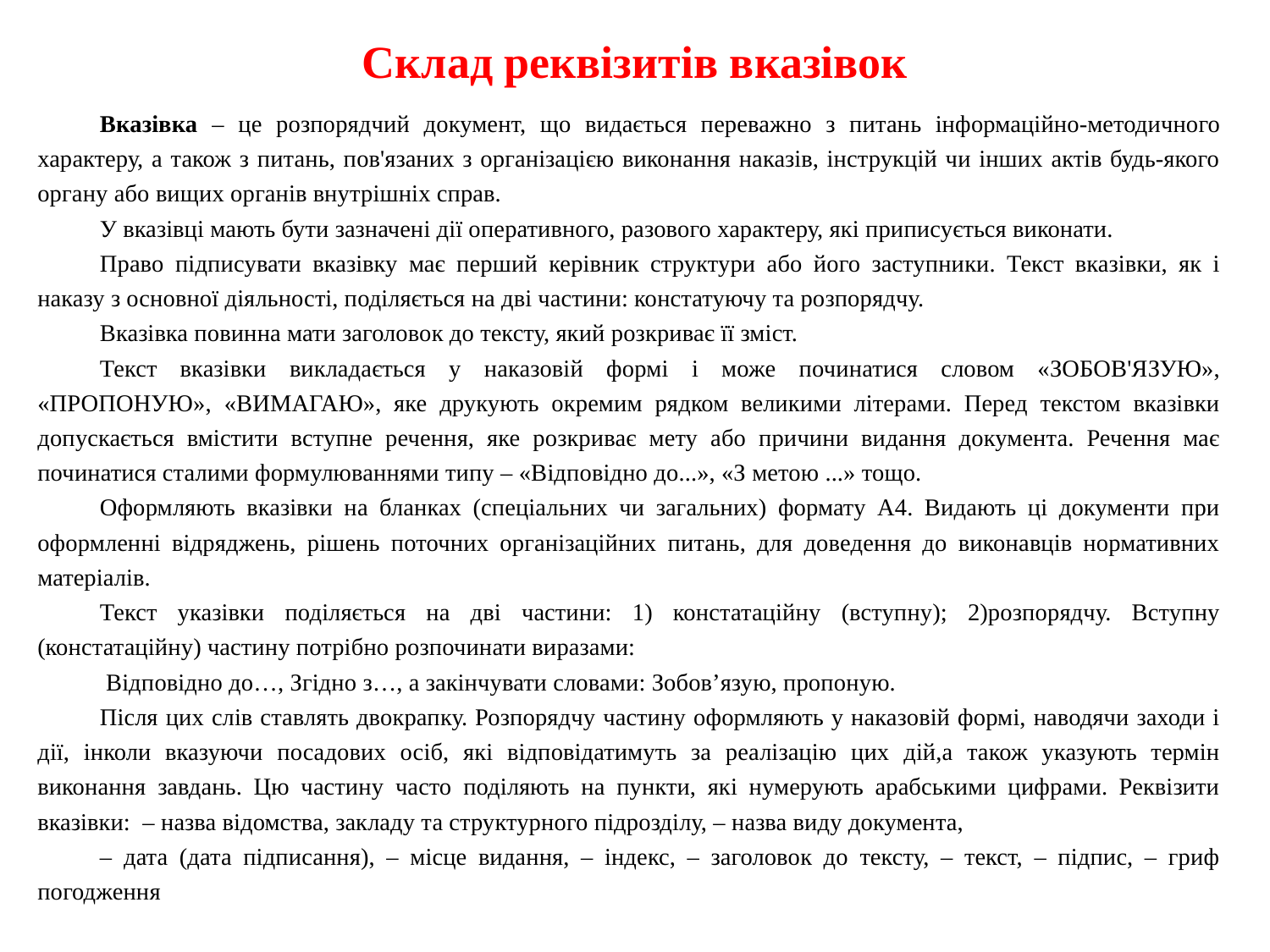

# Склад реквізитів вказівок
Вказівка – це розпорядчий документ, що видається переважно з питань інформаційно-методичного характеру, а також з питань, пов'язаних з організацією виконання наказів, інструкцій чи інших актів будь-якого органу або вищих органів внутрішніх справ.
У вказівці мають бути зазначені дії оперативного, разового характеру, які приписується виконати.
Право підписувати вказівку має перший керівник структури або його заступники. Текст вказівки, як і наказу з основної діяльності, поділяється на дві частини: констатуючу та розпорядчу.
Вказівка повинна мати заголовок до тексту, який розкриває її зміст.
Текст вказівки викладається у наказовій формі і може починатися словом «ЗОБОВ'ЯЗУЮ», «ПРОПОНУЮ», «ВИМАГАЮ», яке друкують окремим рядком великими літерами. Перед текстом вказівки допускається вмістити вступне речення, яке розкриває мету або причини видання документа. Речення має починатися сталими формулюваннями типу – «Відповідно до...», «З метою ...» тощо.
Оформляють вказівки на бланках (спеціальних чи загальних) формату А4. Видають ці документи при оформленні відряджень, рішень поточних організаційних питань, для доведення до виконавців нормативних матеріалів.
Текст указівки поділяється на дві частини: 1) констатаційну (вступну); 2)розпорядчу. Вступну (констатаційну) частину потрібно розпочинати виразами:
 Відповідно до…, Згідно з…, а закінчувати словами: Зобов’язую, пропоную.
Після цих слів ставлять двокрапку. Розпорядчу частину оформляють у наказовій формі, наводячи заходи і дії, інколи вказуючи посадових осіб, які відповідатимуть за реалізацію цих дій,а також указують термін виконання завдань. Цю частину часто поділяють на пункти, які нумерують арабськими цифрами. Реквізити вказівки:  – назва відомства, закладу та структурного підрозділу, – назва виду документа,
– дата (дата підписання), – місце видання, – індекс, – заголовок до тексту, – текст, – підпис, – гриф погодження